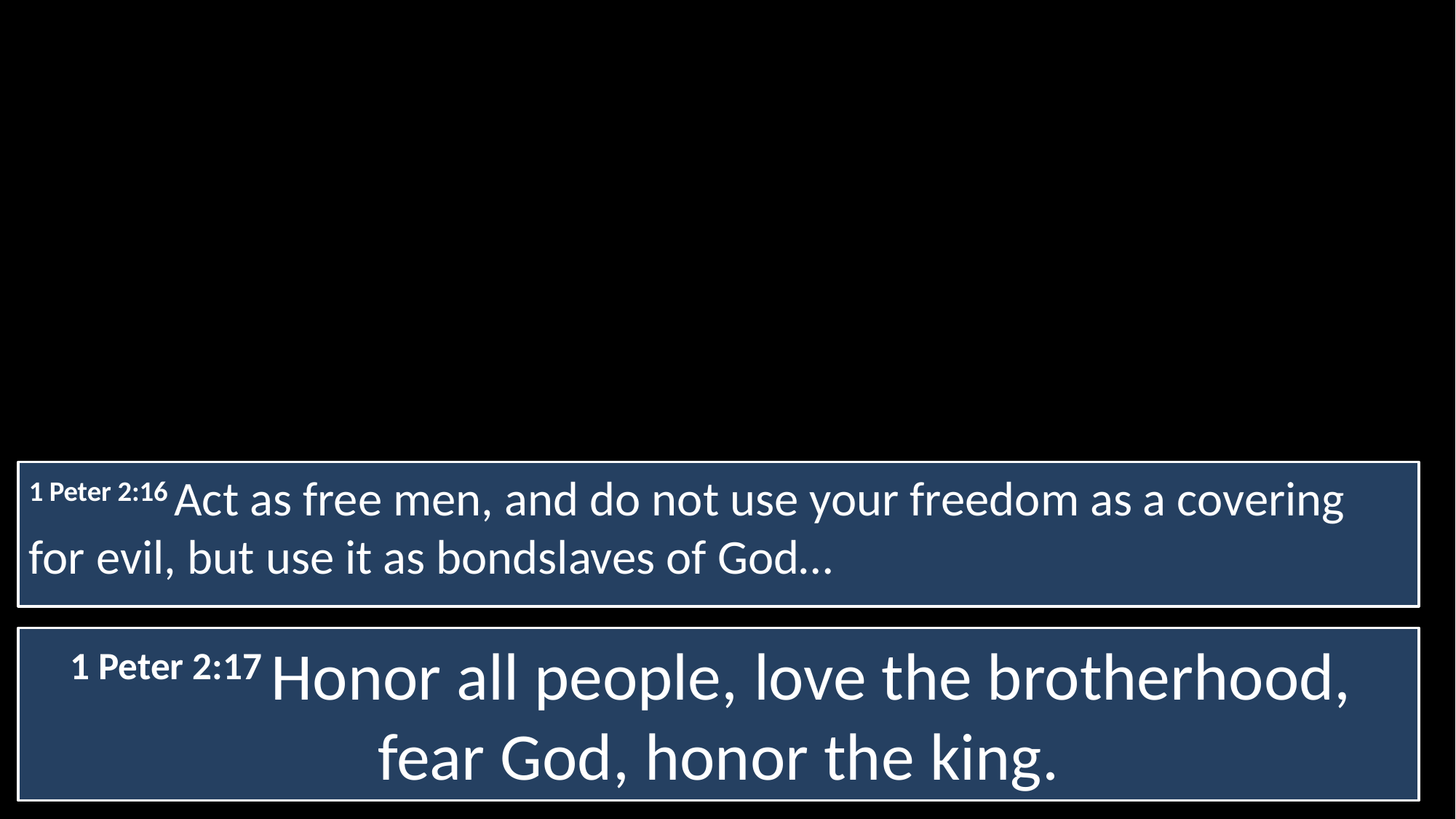

1 Peter 2:16 Act as free men, and do not use your freedom as a covering for evil, but use it as bondslaves of God…
1 Peter 2:17 Honor all people, love the brotherhood,
fear God, honor the king.